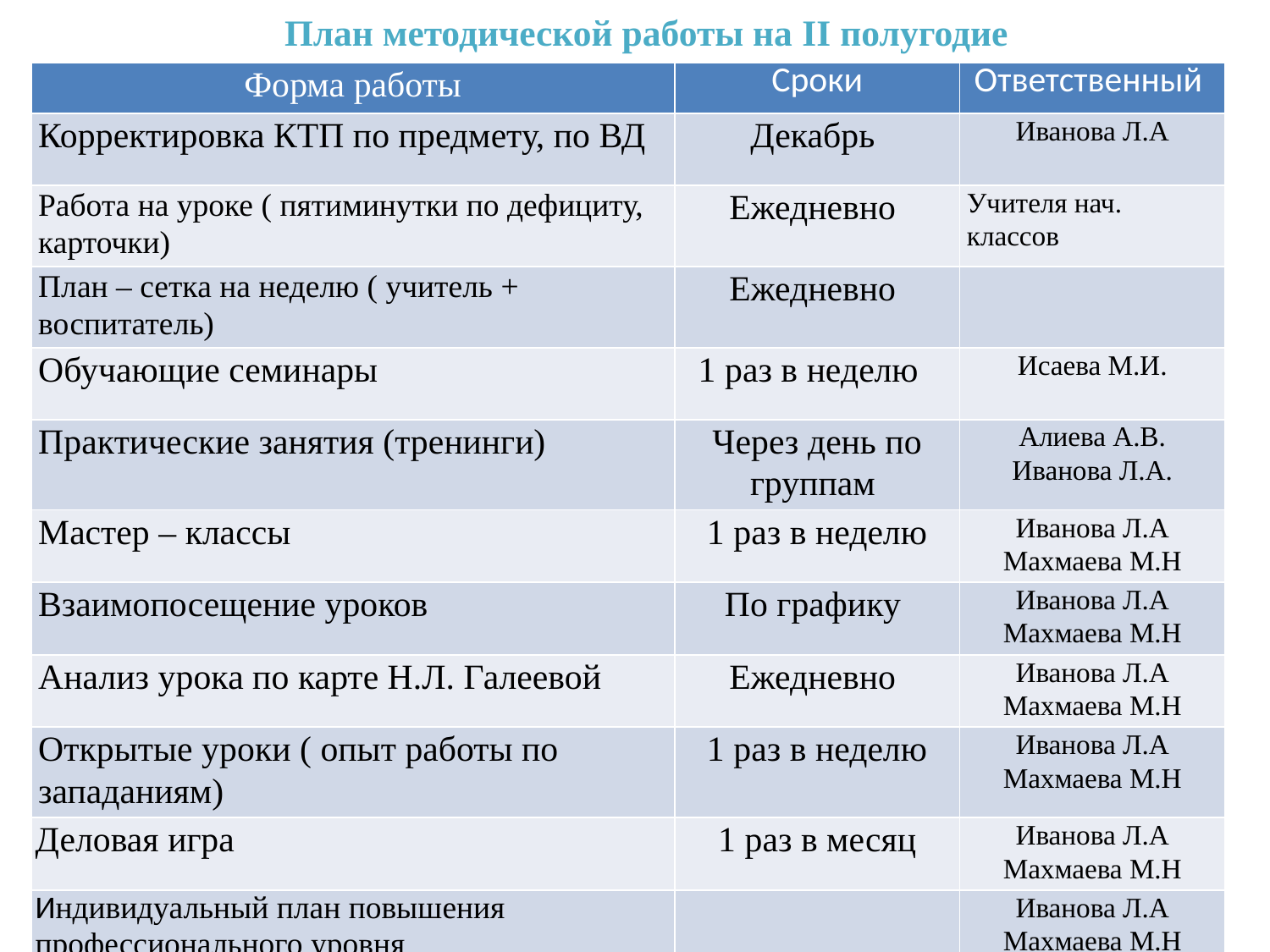

# План методической работы на II полугодие
| Форма работы | Сроки | Ответственный |
| --- | --- | --- |
| Корректировка КТП по предмету, по ВД | Декабрь | Иванова Л.А |
| Работа на уроке ( пятиминутки по дефициту, карточки) | Ежедневно | Учителя нач. классов |
| План – сетка на неделю ( учитель + воспитатель) | Ежедневно |  |
| Обучающие семинары | 1 раз в неделю | Исаева М.И. |
| Практические занятия (тренинги) | Через день по группам | Алиева А.В. Иванова Л.А. |
| Мастер – классы | 1 раз в неделю | Иванова Л.А Махмаева М.Н |
| Взаимопосещение уроков | По графику | Иванова Л.А Махмаева М.Н |
| Анализ урока по карте Н.Л. Галеевой | Ежедневно | Иванова Л.А Махмаева М.Н |
| Открытые уроки ( опыт работы по западаниям) | 1 раз в неделю | Иванова Л.А Махмаева М.Н |
| Деловая игра | 1 раз в месяц | Иванова Л.А Махмаева М.Н |
| Индивидуальный план повышения профессионального уровня |  | Иванова Л.А Махмаева М.Н |